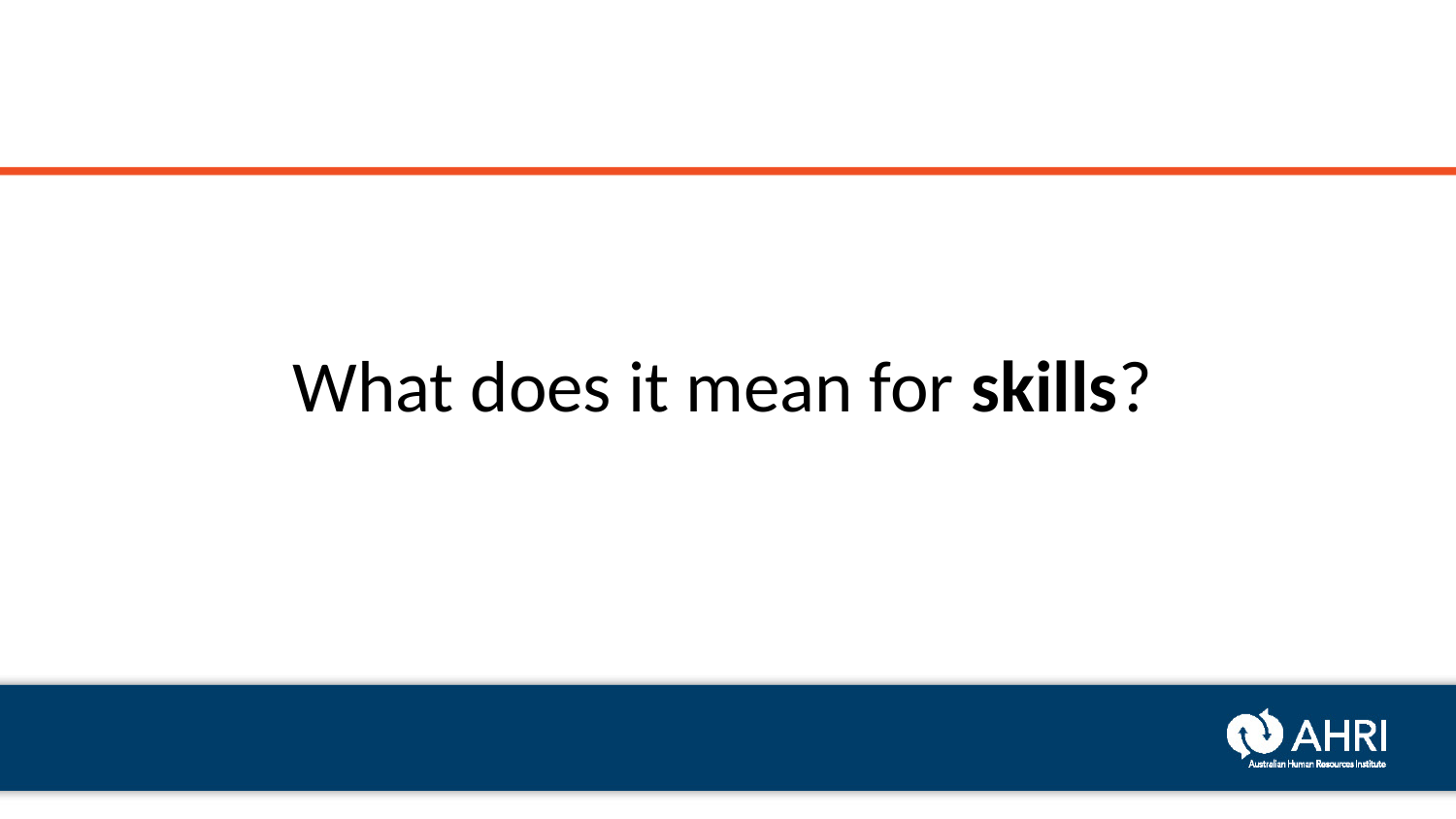

#

What does it mean for skills?